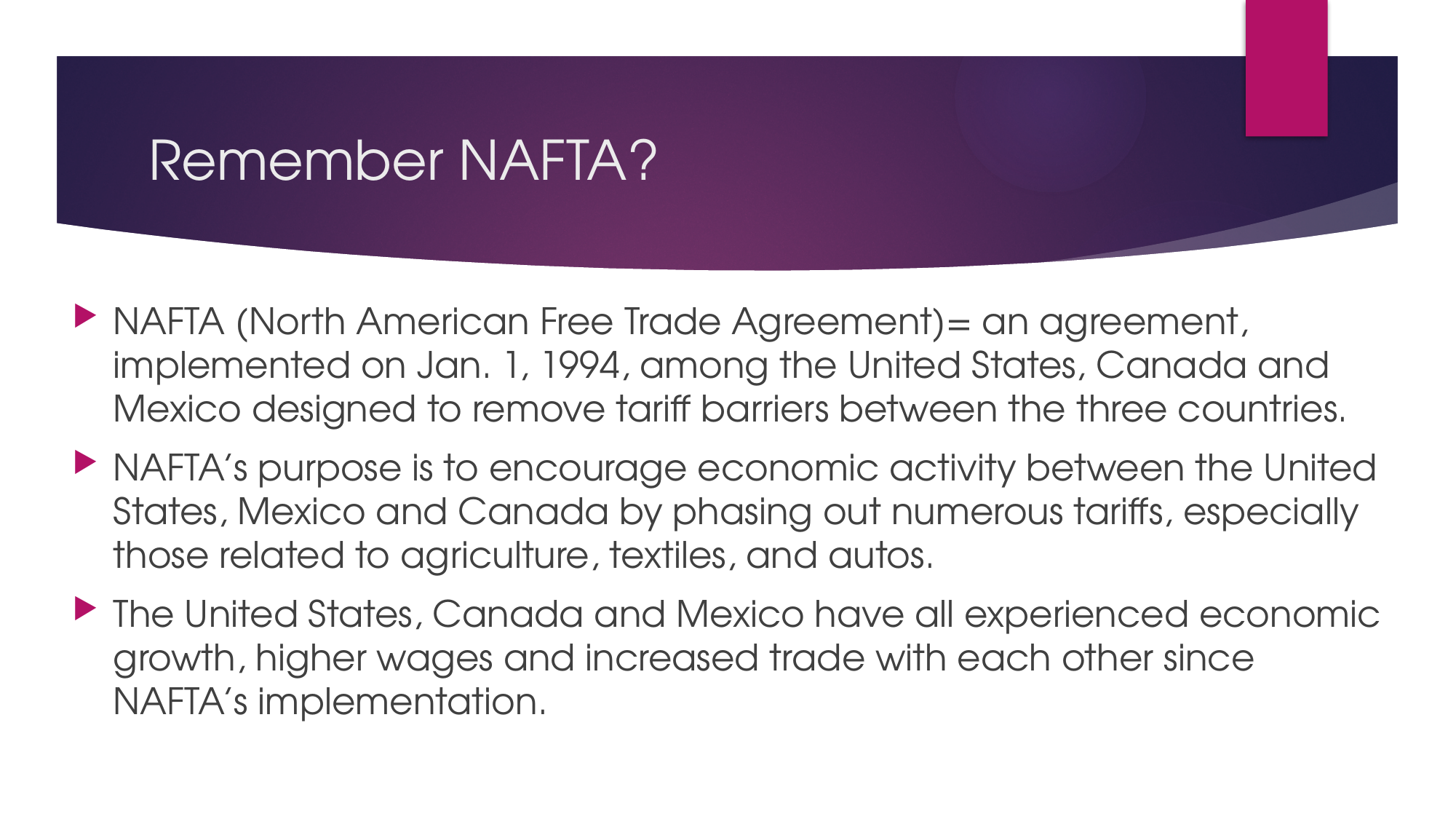

# Remember NAFTA?
NAFTA (North American Free Trade Agreement)= an agreement, implemented on Jan. 1, 1994, among the United States, Canada and Mexico designed to remove tariff barriers between the three countries.
NAFTA’s purpose is to encourage economic activity between the United States, Mexico and Canada by phasing out numerous tariffs, especially those related to agriculture, textiles, and autos.
The United States, Canada and Mexico have all experienced economic growth, higher wages and increased trade with each other since NAFTA’s implementation.